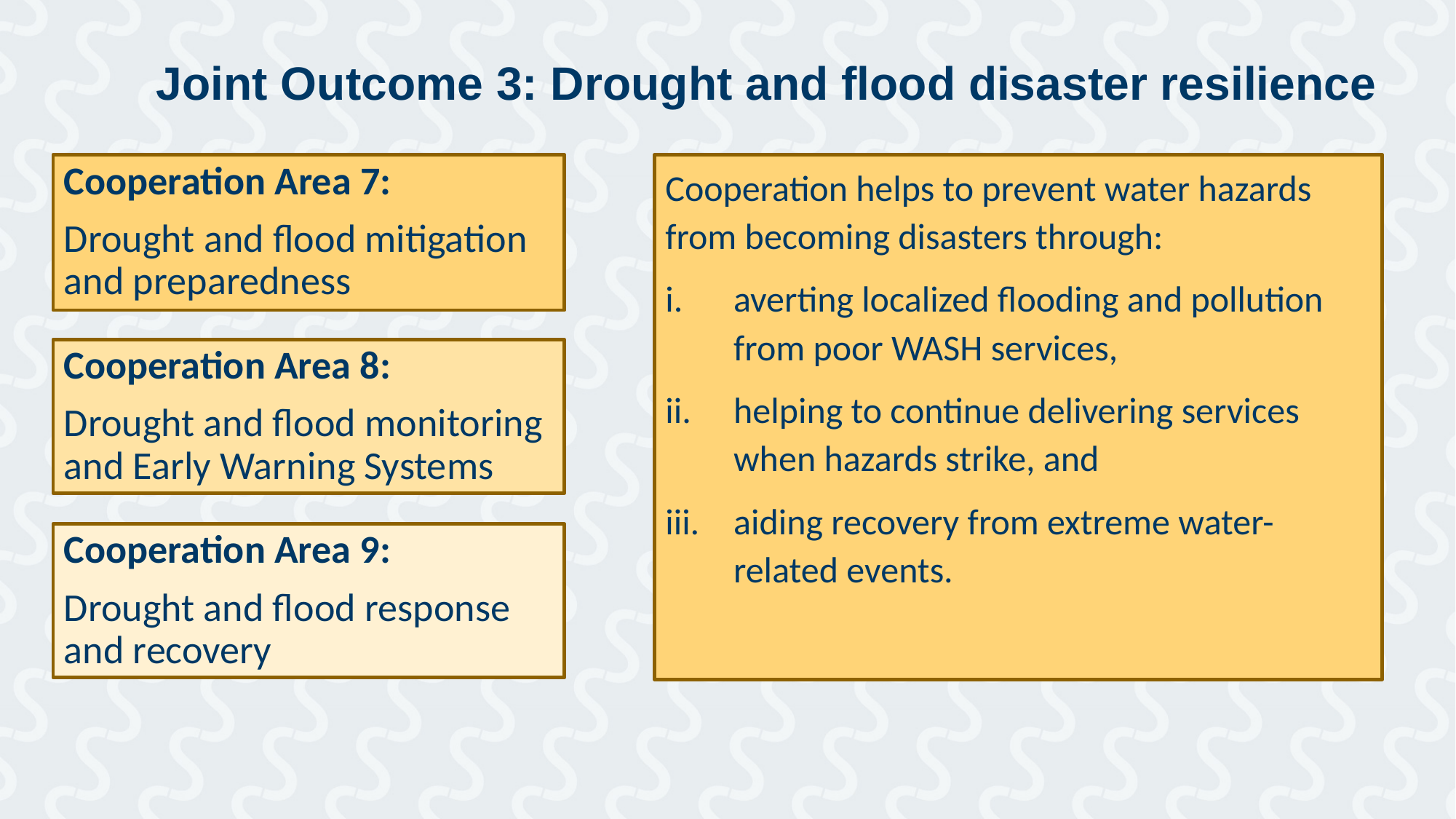

Joint Outcome 3: Drought and flood disaster resilience
Cooperation helps to prevent water hazards from becoming disasters through:
averting localized flooding and pollution from poor WASH services,
helping to continue delivering services when hazards strike, and
aiding recovery from extreme water-related events.
Cooperation Area 7:
Drought and flood mitigation and preparedness
Cooperation Area 8:
Drought and flood monitoring and Early Warning Systems
Cooperation Area 9:
Drought and flood response and recovery